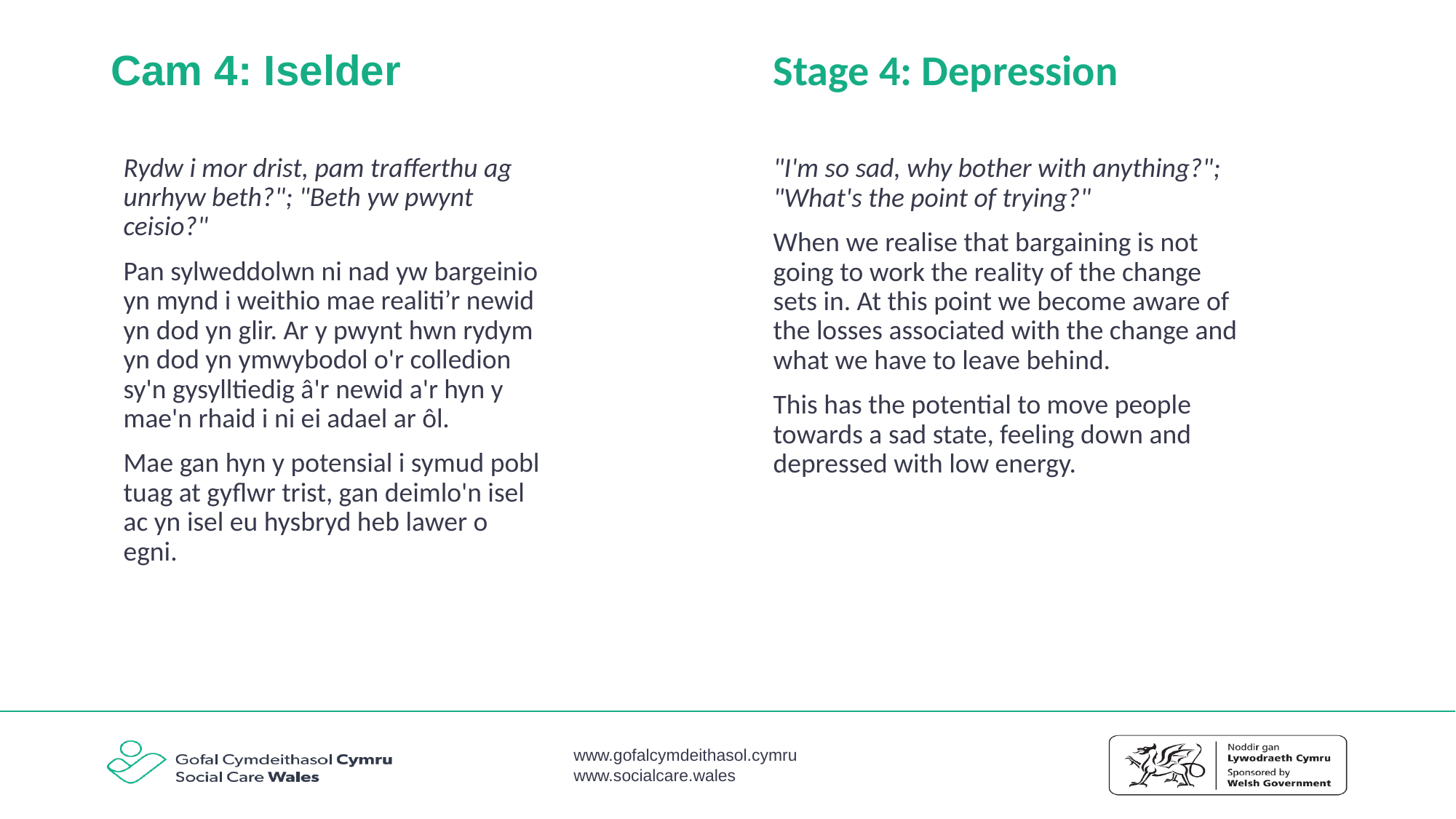

Stage 4: Depression
# Cam 4: Iselder
Rydw i mor drist, pam trafferthu ag unrhyw beth?"; "Beth yw pwynt ceisio?"
Pan sylweddolwn ni nad yw bargeinio yn mynd i weithio mae realiti’r newid yn dod yn glir. Ar y pwynt hwn rydym yn dod yn ymwybodol o'r colledion sy'n gysylltiedig â'r newid a'r hyn y mae'n rhaid i ni ei adael ar ôl.
Mae gan hyn y potensial i symud pobl tuag at gyflwr trist, gan deimlo'n isel ac yn isel eu hysbryd heb lawer o egni.

"I'm so sad, why bother with anything?"; "What's the point of trying?"
When we realise that bargaining is not going to work the reality of the change sets in. At this point we become aware of the losses associated with the change and what we have to leave behind.
This has the potential to move people towards a sad state, feeling down and depressed with low energy.